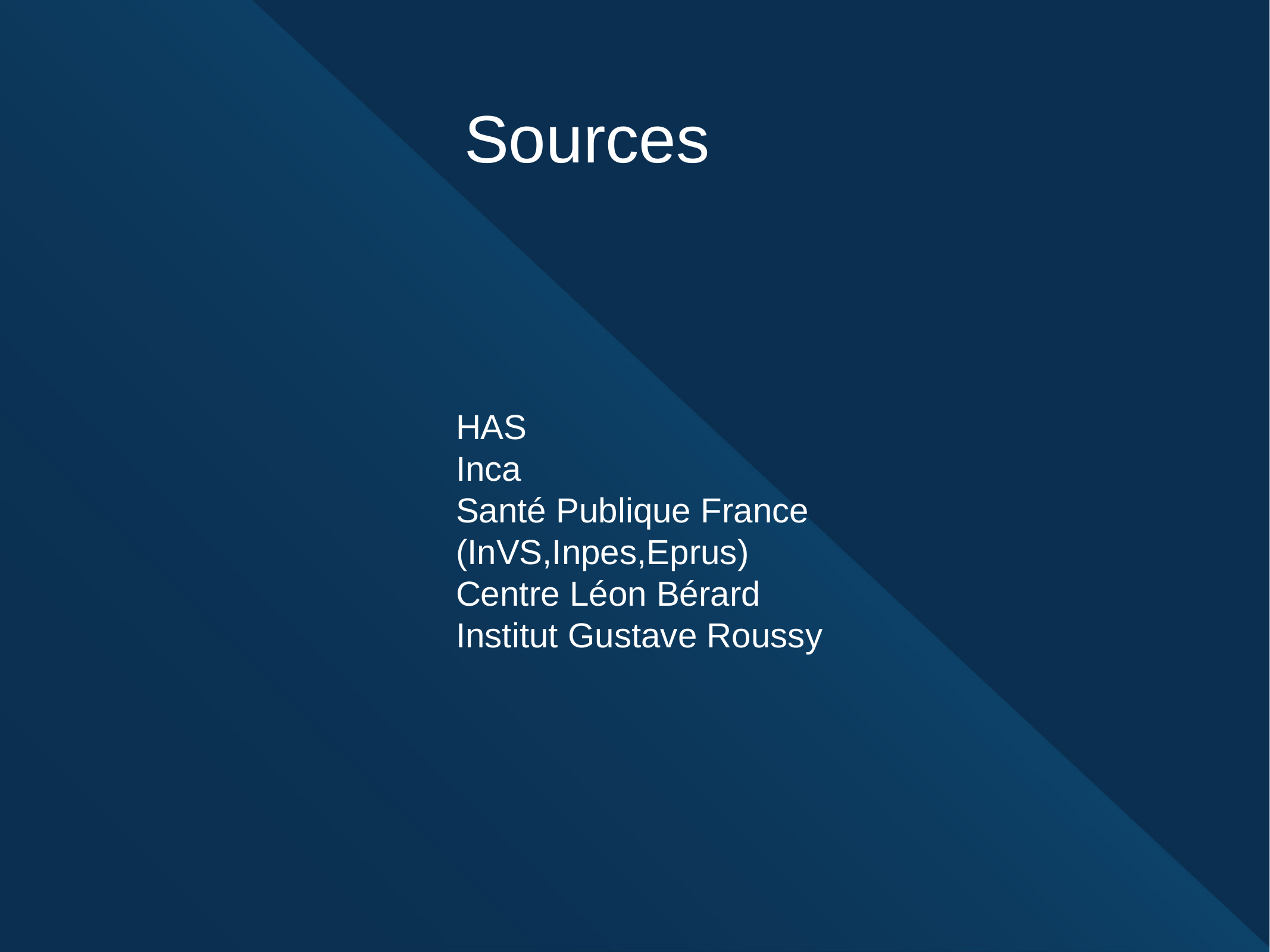

Sources

HAS
Inca
Santé Publique France
(InVS,Inpes,Eprus)
Centre Léon Bérard
Institut Gustave Roussy